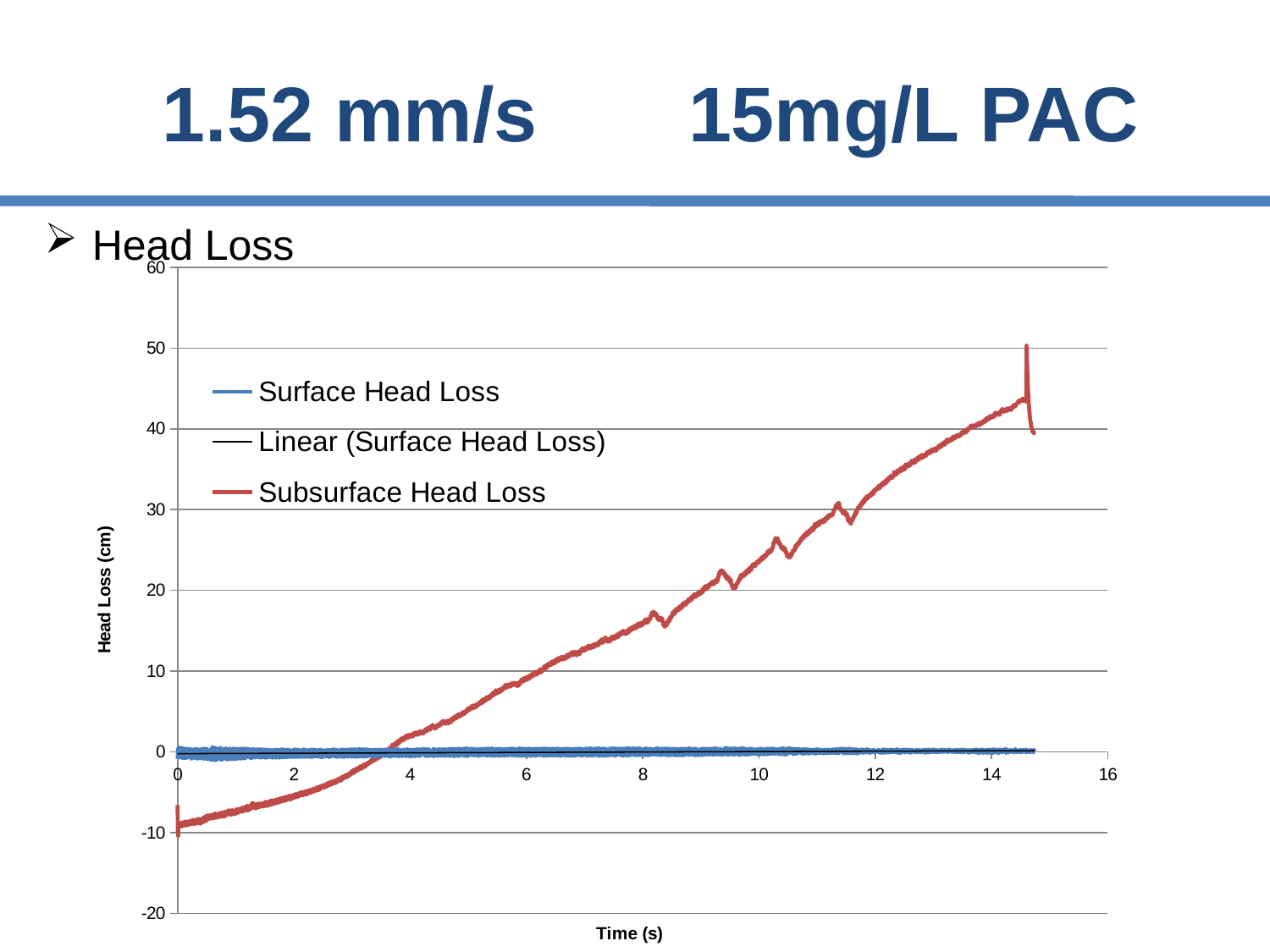

# 1.52 mm/s       15mg/L PAC
Head Loss

### Chart

| Category | Surface Head Loss | Subsurface Head Loss |
|---|---|---|